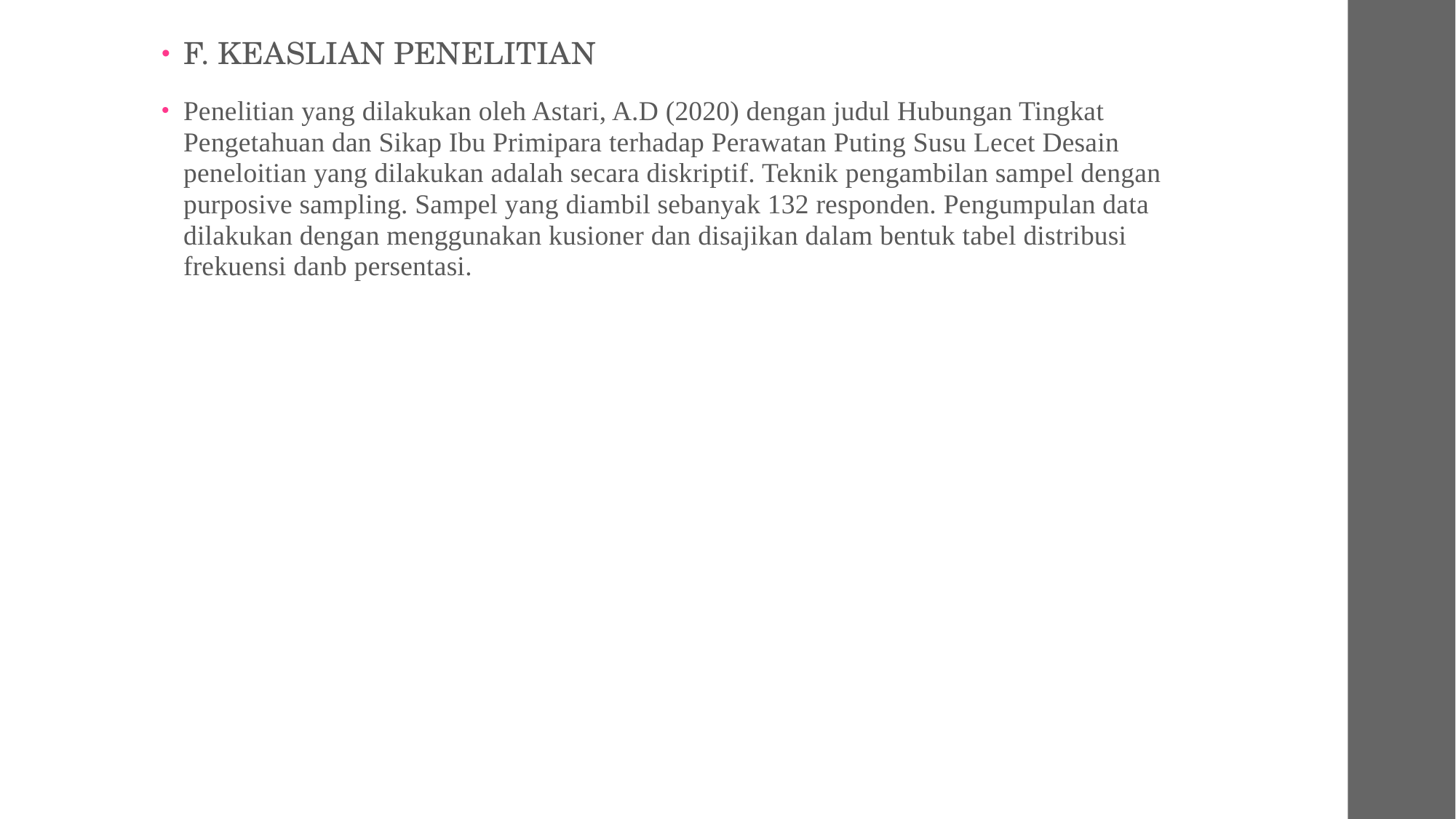

#
F. KEASLIAN PENELITIAN
Penelitian yang dilakukan oleh Astari, A.D (2020) dengan judul Hubungan Tingkat Pengetahuan dan Sikap Ibu Primipara terhadap Perawatan Puting Susu Lecet Desain peneloitian yang dilakukan adalah secara diskriptif. Teknik pengambilan sampel dengan purposive sampling. Sampel yang diambil sebanyak 132 responden. Pengumpulan data dilakukan dengan menggunakan kusioner dan disajikan dalam bentuk tabel distribusi frekuensi danb persentasi.